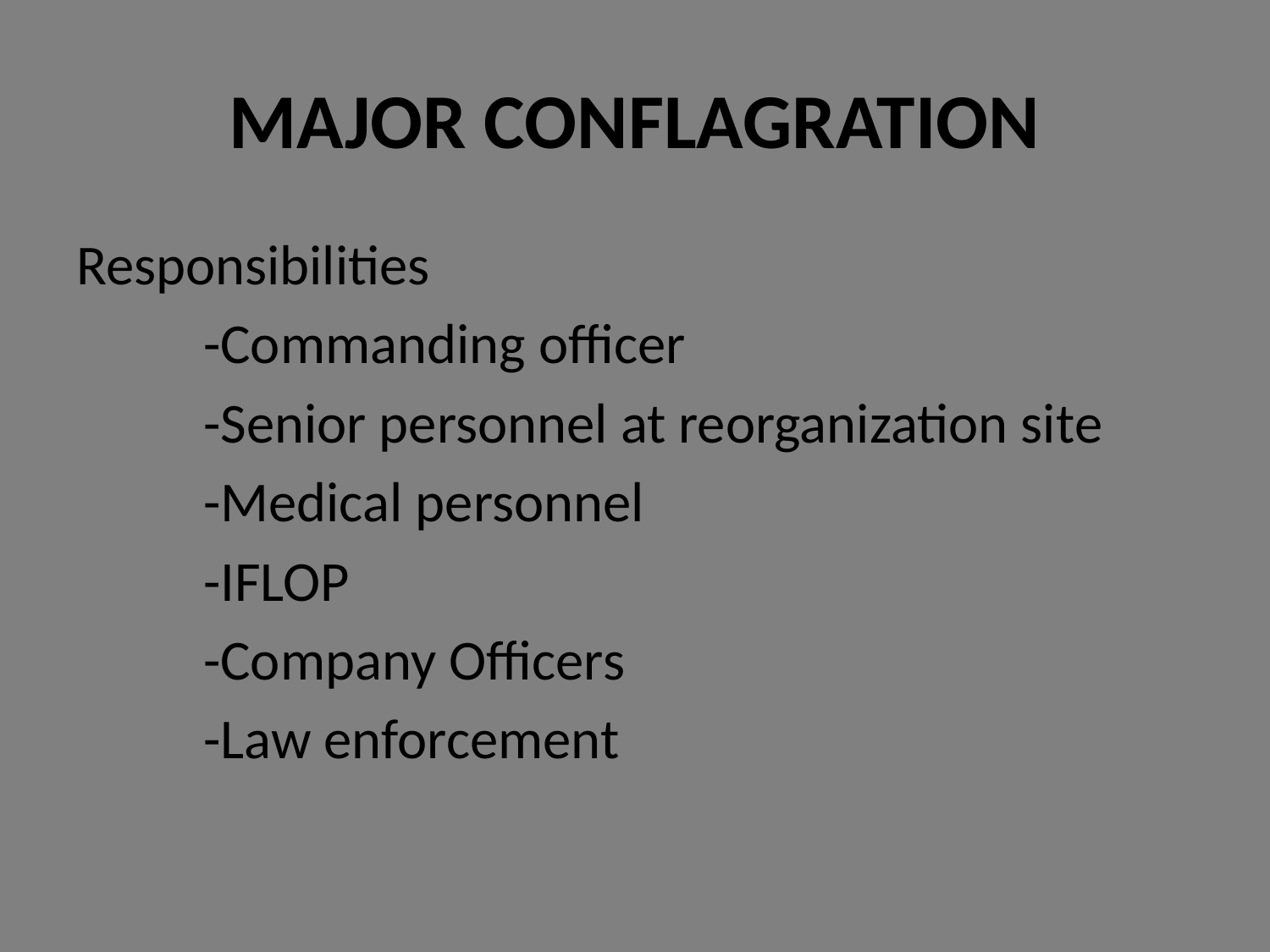

# MAJOR CONFLAGRATION
Responsibilities
	-Commanding officer
	-Senior personnel at reorganization site
	-Medical personnel
	-IFLOP
	-Company Officers
	-Law enforcement